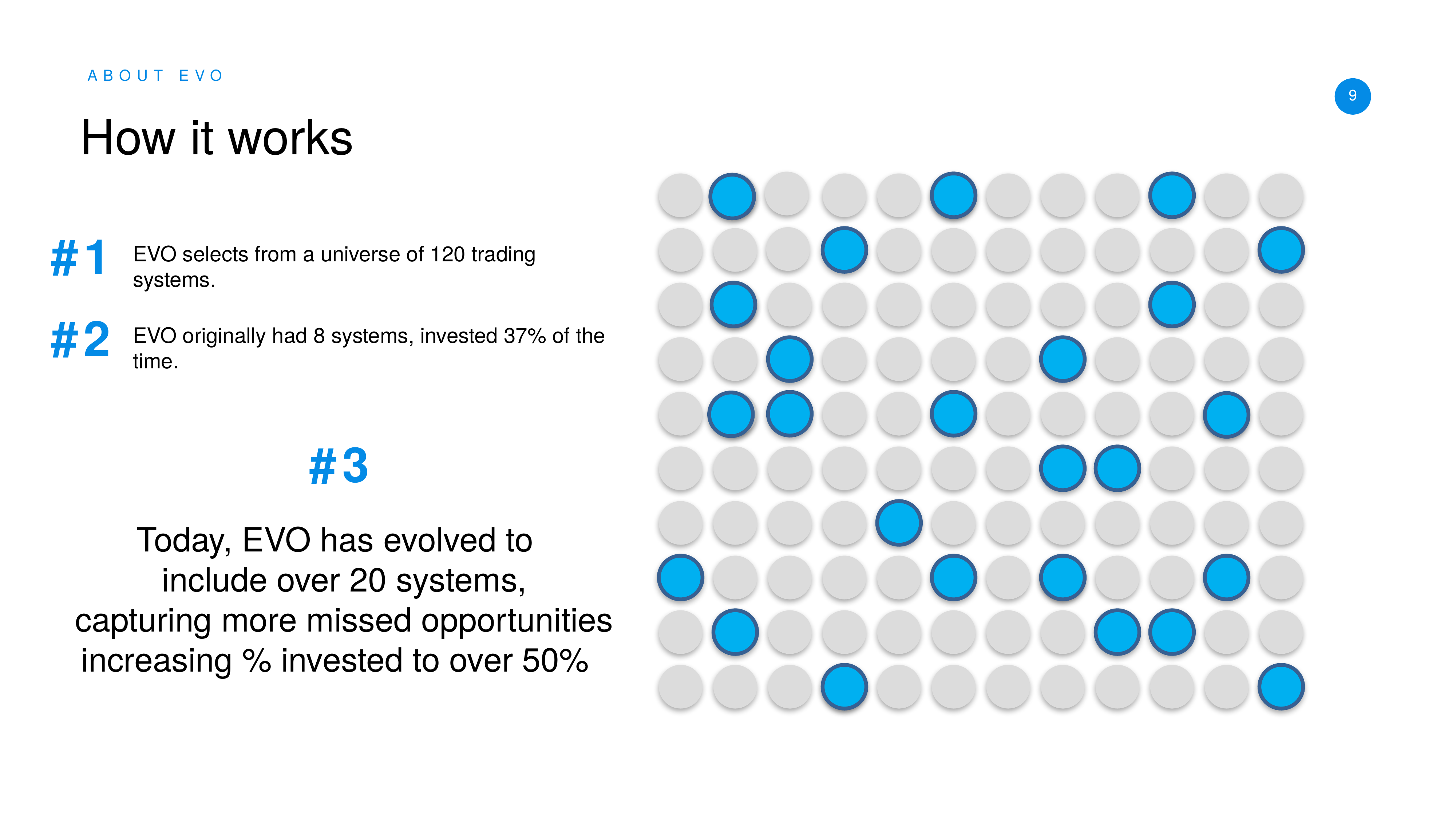

ABOUT EVO
How it works
9

#1

EVO selects from a universe of 120 trading systems.

#2
EVO originally had 8 systems, invested 37% of the time.

#3

Today, EVO has evolved to
include over 20 systems,
capturing more missed opportunities increasing % invested to over 50%